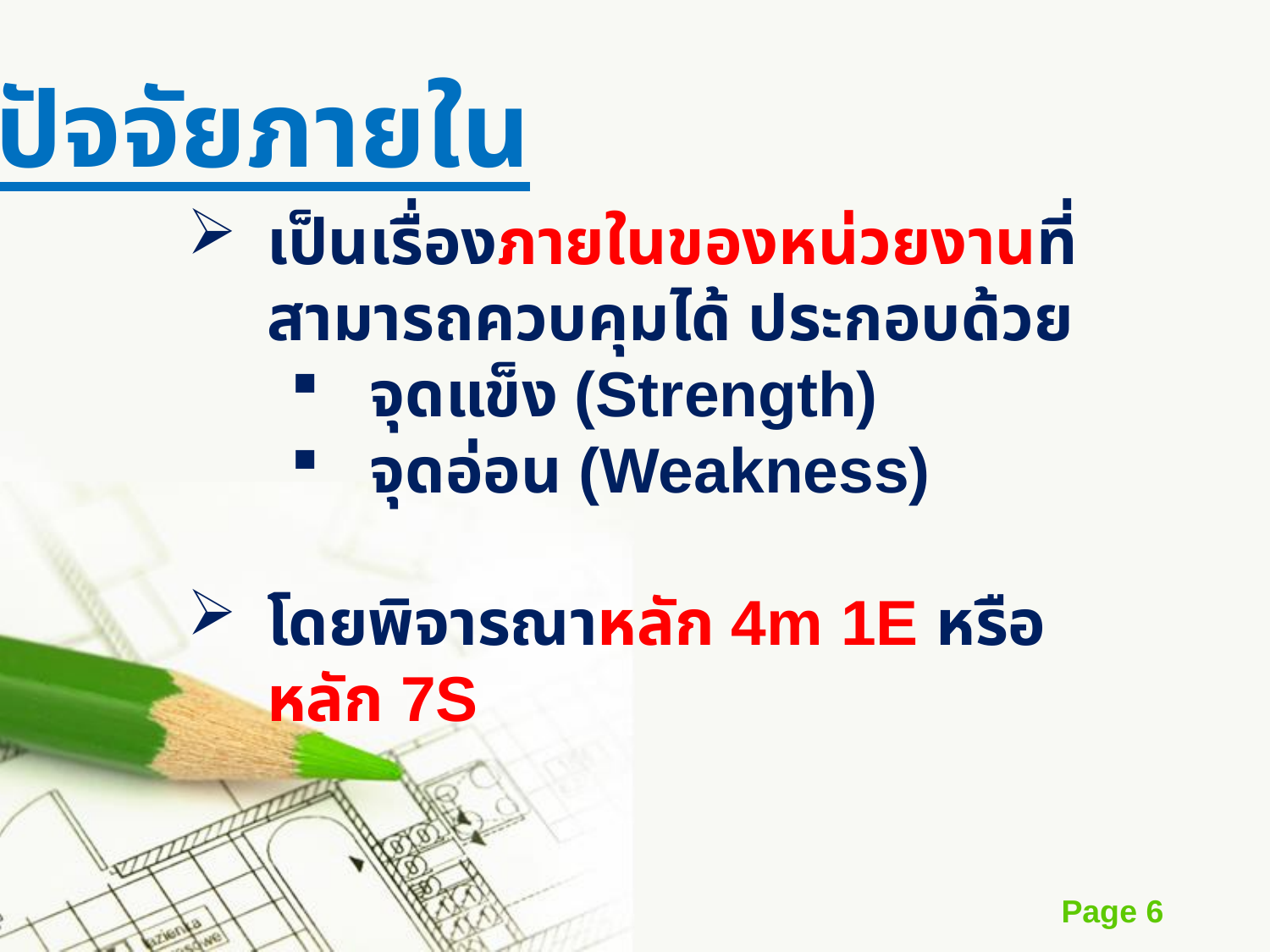

ปัจจัยภายใน
เป็นเรื่องภายในของหน่วยงานที่สามารถควบคุมได้ ประกอบด้วย
จุดแข็ง (Strength)
จุดอ่อน (Weakness)

โดยพิจารณาหลัก 4m 1E หรือ หลัก 7S